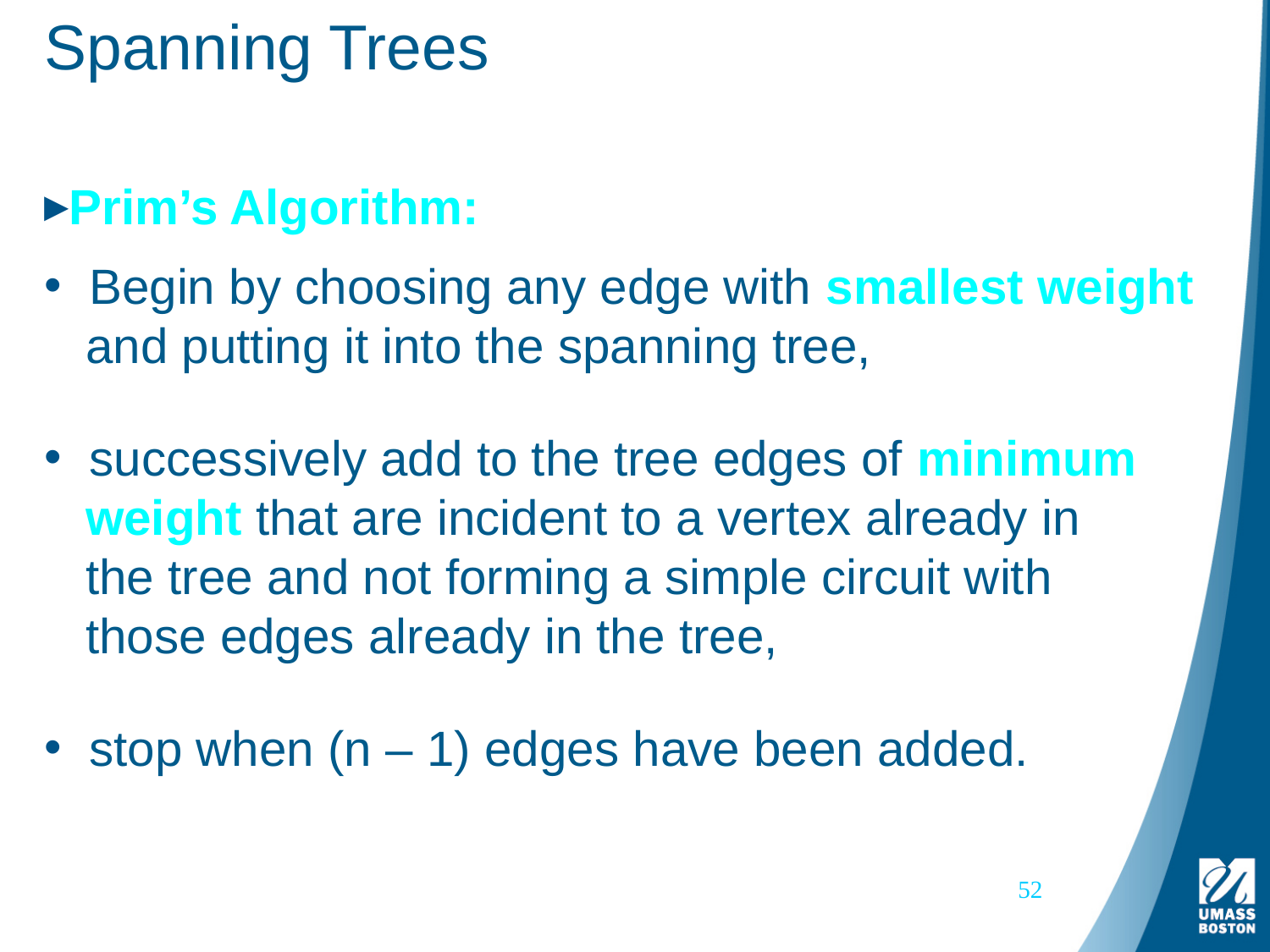

# Spanning Trees
Prim’s Algorithm:
  Begin by choosing any edge with smallest weight
   and putting it into the spanning tree,

  successively add to the tree edges of minimum
   weight that are incident to a vertex already in
   the tree and not forming a simple circuit with
   those edges already in the tree,

  stop when (n – 1) edges have been added.
52